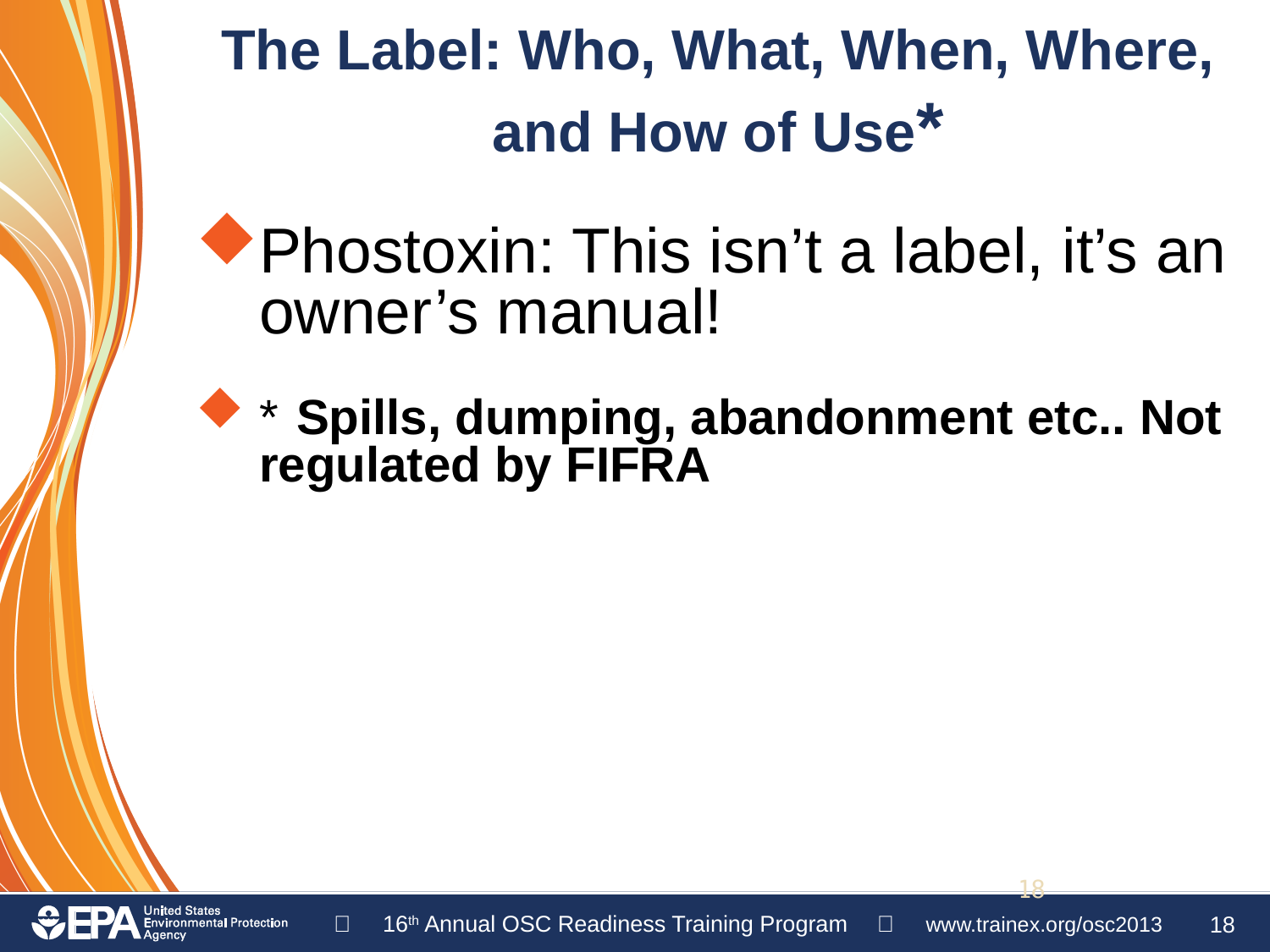

# The Label: Who, What, When, Where, and How of Use*
Phostoxin: This isn’t a label, it’s an owner’s manual!

*  Spills, dumping, abandonment etc.. Not regulated by FIFRA

18